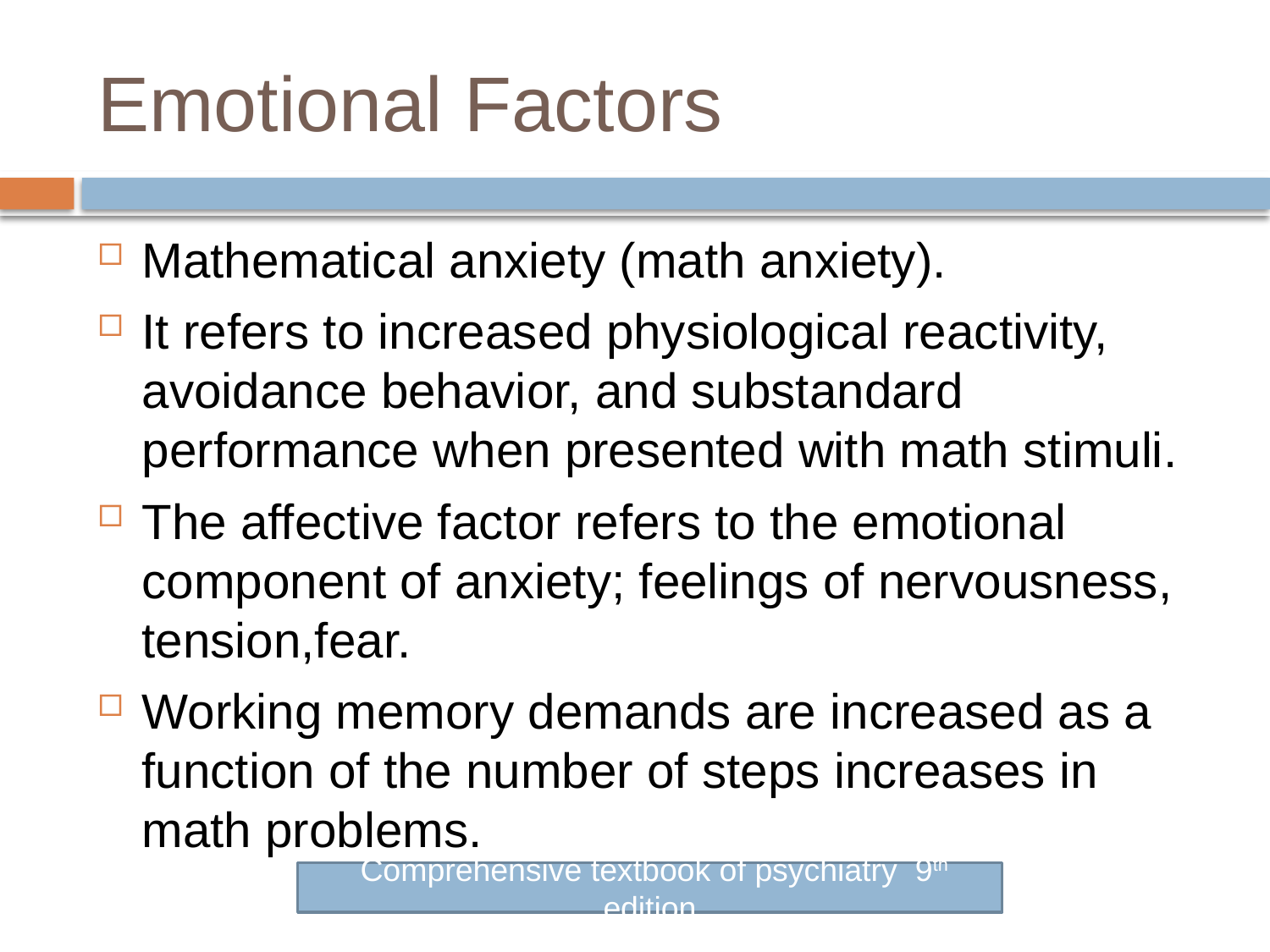

# Emotional Factors
Mathematical anxiety (math anxiety).
It refers to increased physiological reactivity, avoidance behavior, and substandard performance when presented with math stimuli.
The affective factor refers to the emotional component of anxiety; feelings of nervousness, tension,fear.
Working memory demands are increased as a function of the number of steps increases in math problems.
 Comprehensive textbook of psychiatry  9th edition